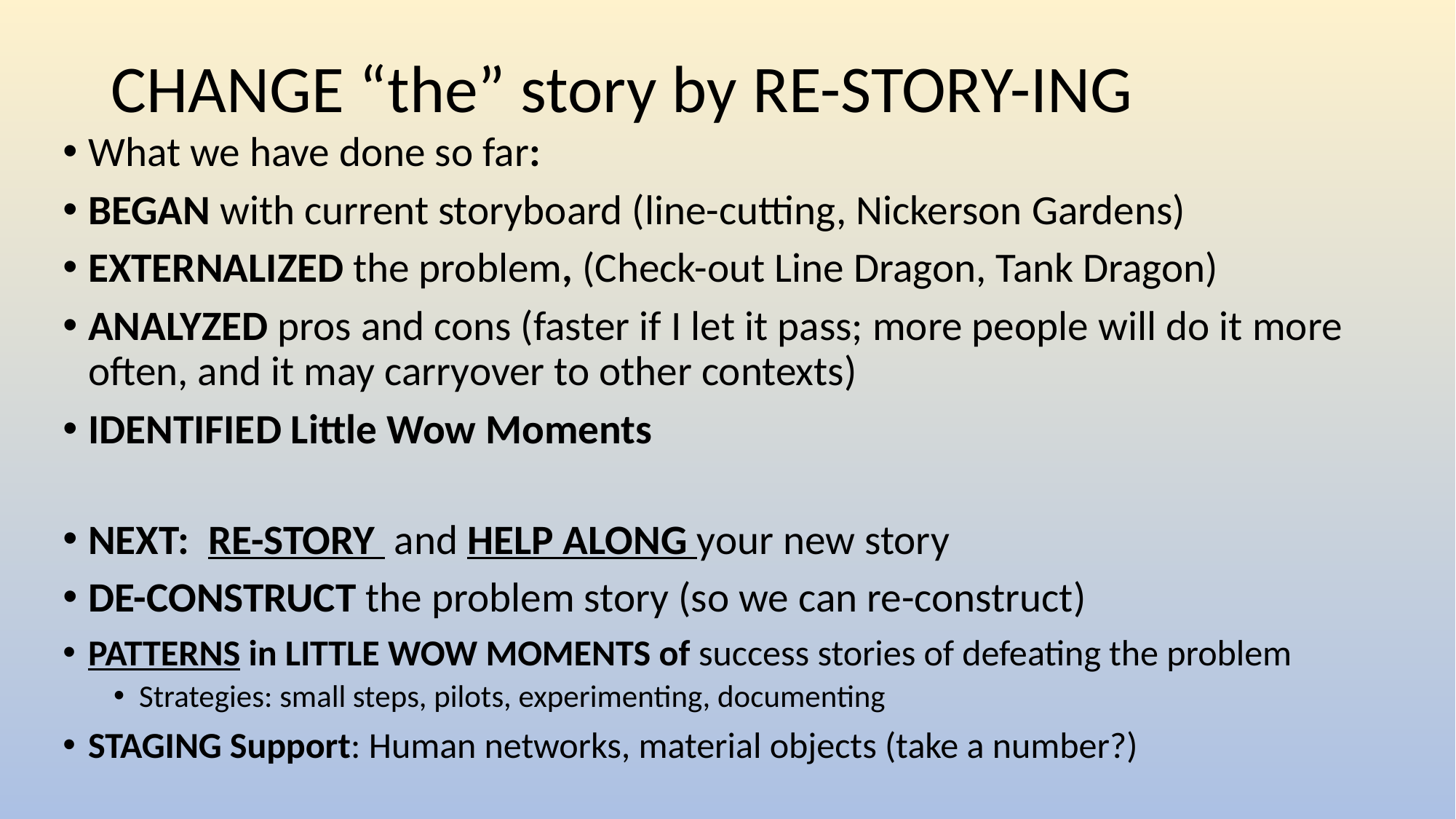

# CHANGE “the” story by RE-STORY-ING
What we have done so far:
BEGAN with current storyboard (line-cutting, Nickerson Gardens)
EXTERNALIZED the problem, (Check-out Line Dragon, Tank Dragon)
ANALYZED pros and cons (faster if I let it pass; more people will do it more often, and it may carryover to other contexts)
IDENTIFIED Little Wow Moments

NEXT:  RE-STORY  and HELP ALONG your new story
DE-CONSTRUCT the problem story (so we can re-construct)
PATTERNS in LITTLE WOW MOMENTS of success stories of defeating the problem
Strategies: small steps, pilots, experimenting, documenting
STAGING Support: Human networks, material objects (take a number?)